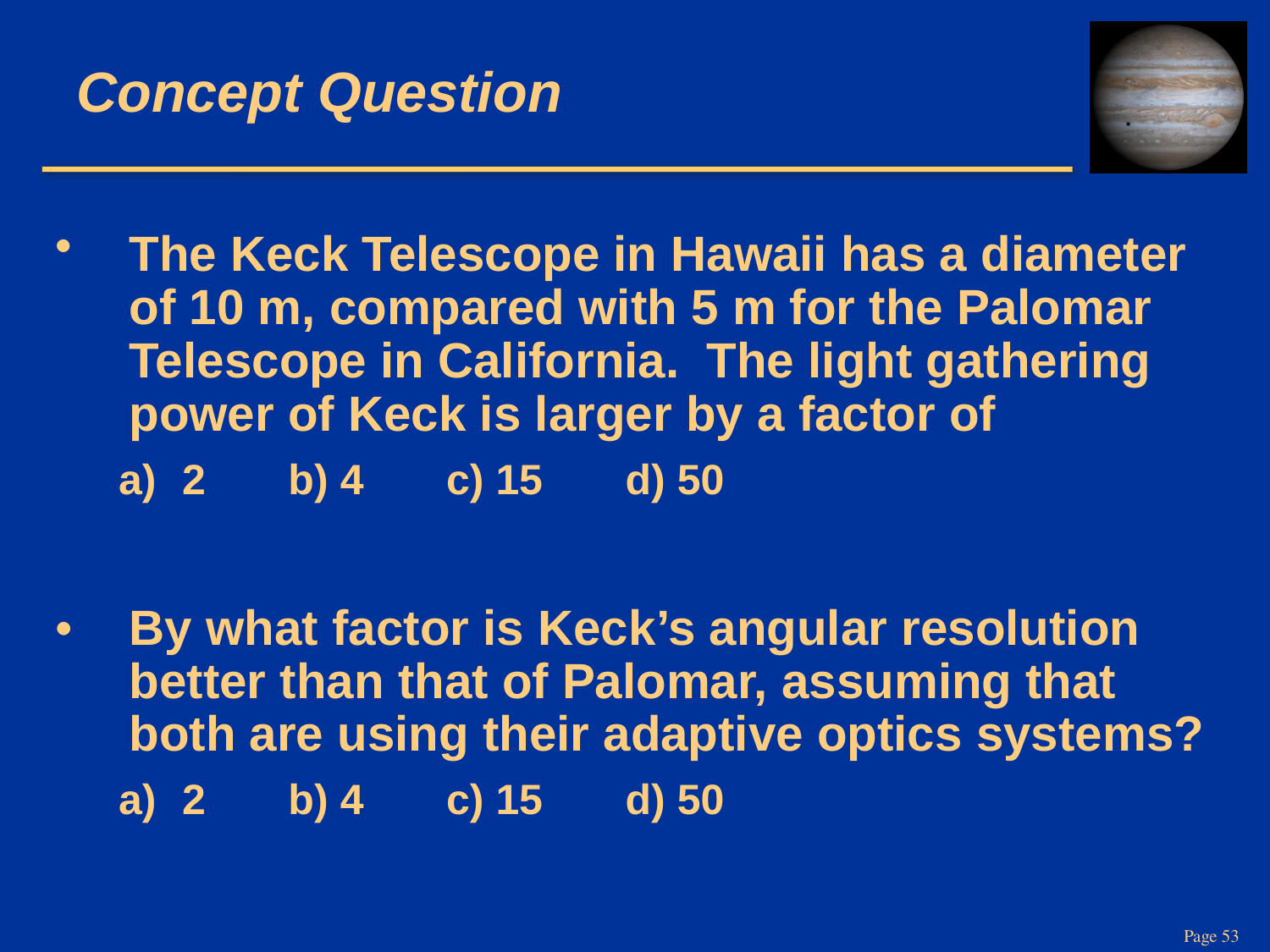

# Concept Question
The Keck Telescope in Hawaii has a diameter of 10 m, compared with 5 m for the Palomar Telescope in California.  The light gathering power of Keck is larger by a factor of
2       b) 4       c) 15       d) 50
By what factor is Keck’s angular resolution better than that of Palomar, assuming that both are using their adaptive optics systems?
2       b) 4       c) 15       d) 50